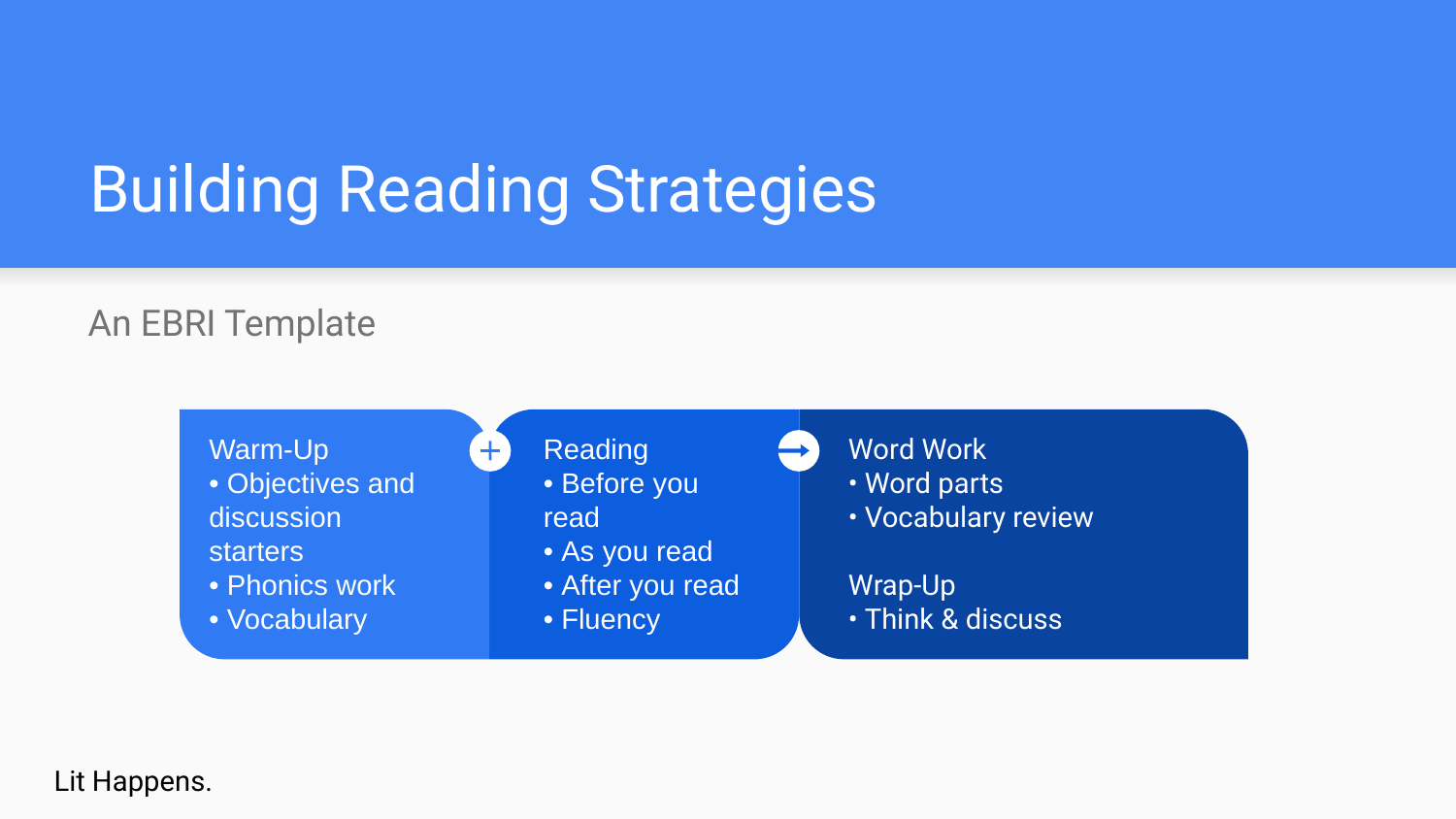

# Building Reading Strategies
An EBRI Template

Warm-Up
• Objectives and
discussion starters
• Phonics work
• Vocabulary
Reading
• Before you read
• As you read
• After you read
• Fluency
Word Work
• Word parts
• Vocabulary review

Wrap-Up
• Think & discuss

Lit Happens.